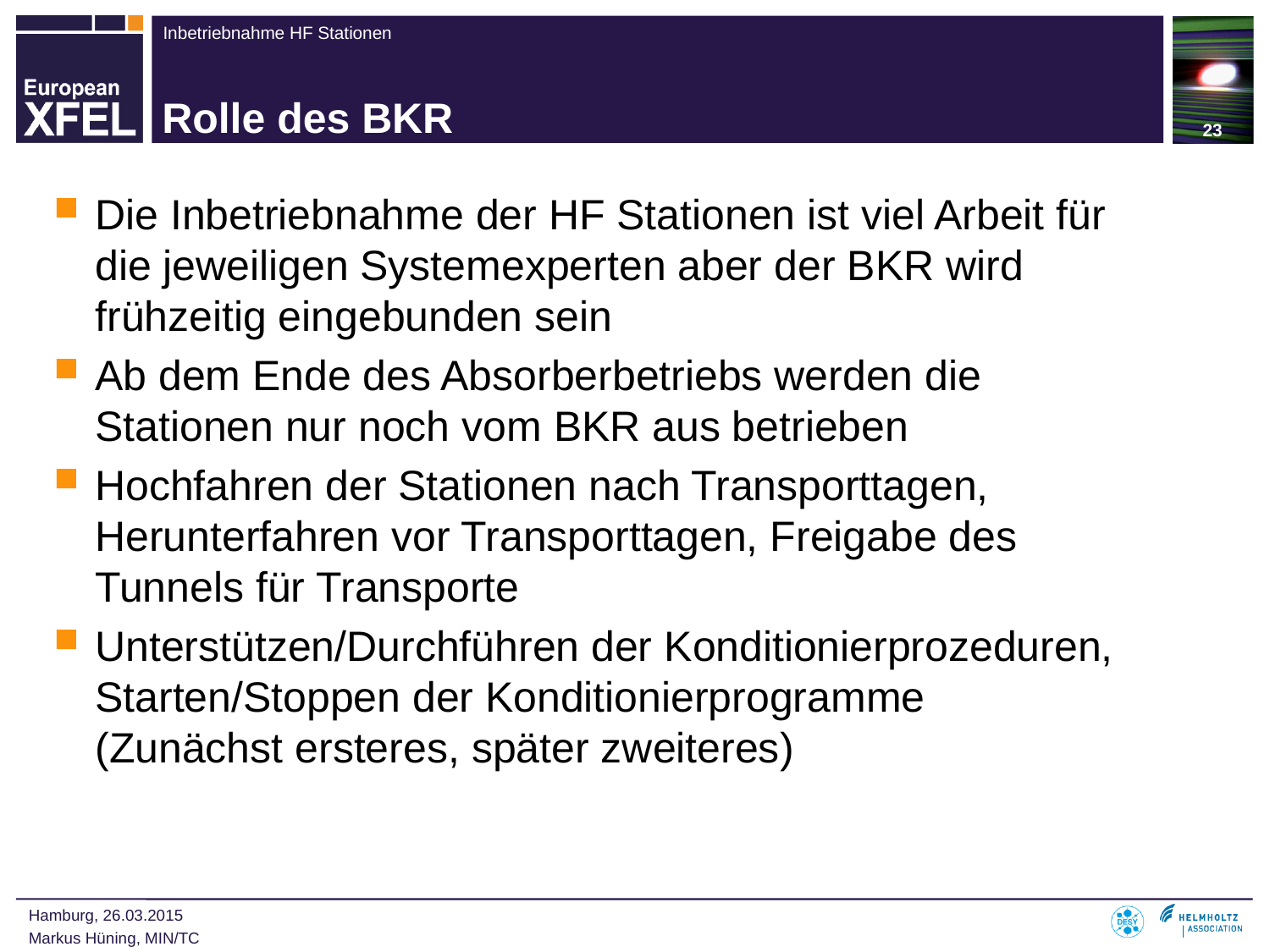

23
# Rolle des BKR
Die Inbetriebnahme der HF Stationen ist viel Arbeit für die jeweiligen Systemexperten aber der BKR wird frühzeitig eingebunden sein
Ab dem Ende des Absorberbetriebs werden die Stationen nur noch vom BKR aus betrieben
Hochfahren der Stationen nach Transporttagen, Herunterfahren vor Transporttagen, Freigabe des Tunnels für Transporte
Unterstützen/Durchführen der Konditionierprozeduren, Starten/Stoppen der Konditionierprogramme
(Zunächst ersteres, später zweiteres)